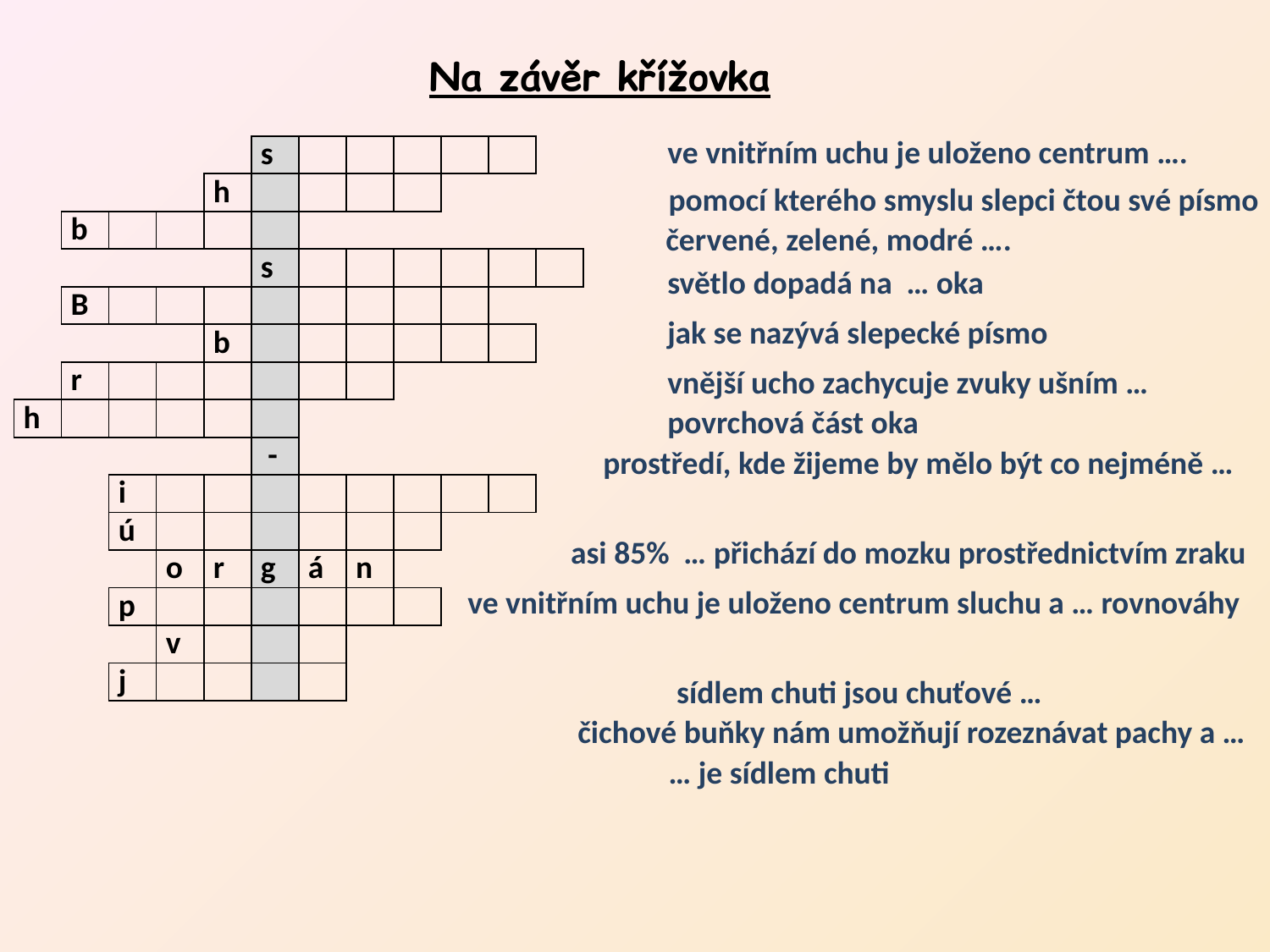

Na závěr křížovka
ve vnitřním uchu je uloženo centrum ….
|  |  |  |  |  | s |  |  |  |  |  |  |
| --- | --- | --- | --- | --- | --- | --- | --- | --- | --- | --- | --- |
|  |  |  |  | h |  |  |  |  |  |  |  |
|  | b |  |  |  |  |  |  |  |  |  |  |
|  |  |  |  |  | s |  |  |  |  |  |  |
|  | B |  |  |  |  |  |  |  |  |  |  |
|  |  |  |  | b |  |  |  |  |  |  |  |
|  | r |  |  |  |  |  |  |  |  |  |  |
| h |  |  |  |  |  |  |  |  |  |  |  |
|  |  |  |  |  | - |  |  |  |  |  |  |
|  |  | i |  |  |  |  |  |  |  |  |  |
|  |  | ú |  |  |  |  |  |  |  |  |  |
|  |  |  | o | r | g | á | n |  |  |  |  |
|  |  | p |  |  |  |  |  |  |  |  |  |
|  |  |  | v |  |  |  |  |  |  |  |  |
|  |  | j |  |  |  |  |  |  |  |  |  |
pomocí kterého smyslu slepci čtou své písmo
červené, zelené, modré ….
světlo dopadá na  … oka
jak se nazývá slepecké písmo

vnější ucho zachycuje zvuky ušním …
povrchová část oka
prostředí, kde žijeme by mělo být co nejméně …
asi 85%  … přichází do mozku prostřednictvím zraku
ve vnitřním uchu je uloženo centrum sluchu a … rovnováhy
sídlem chuti jsou chuťové …
čichové buňky nám umožňují rozeznávat pachy a …
… je sídlem chuti